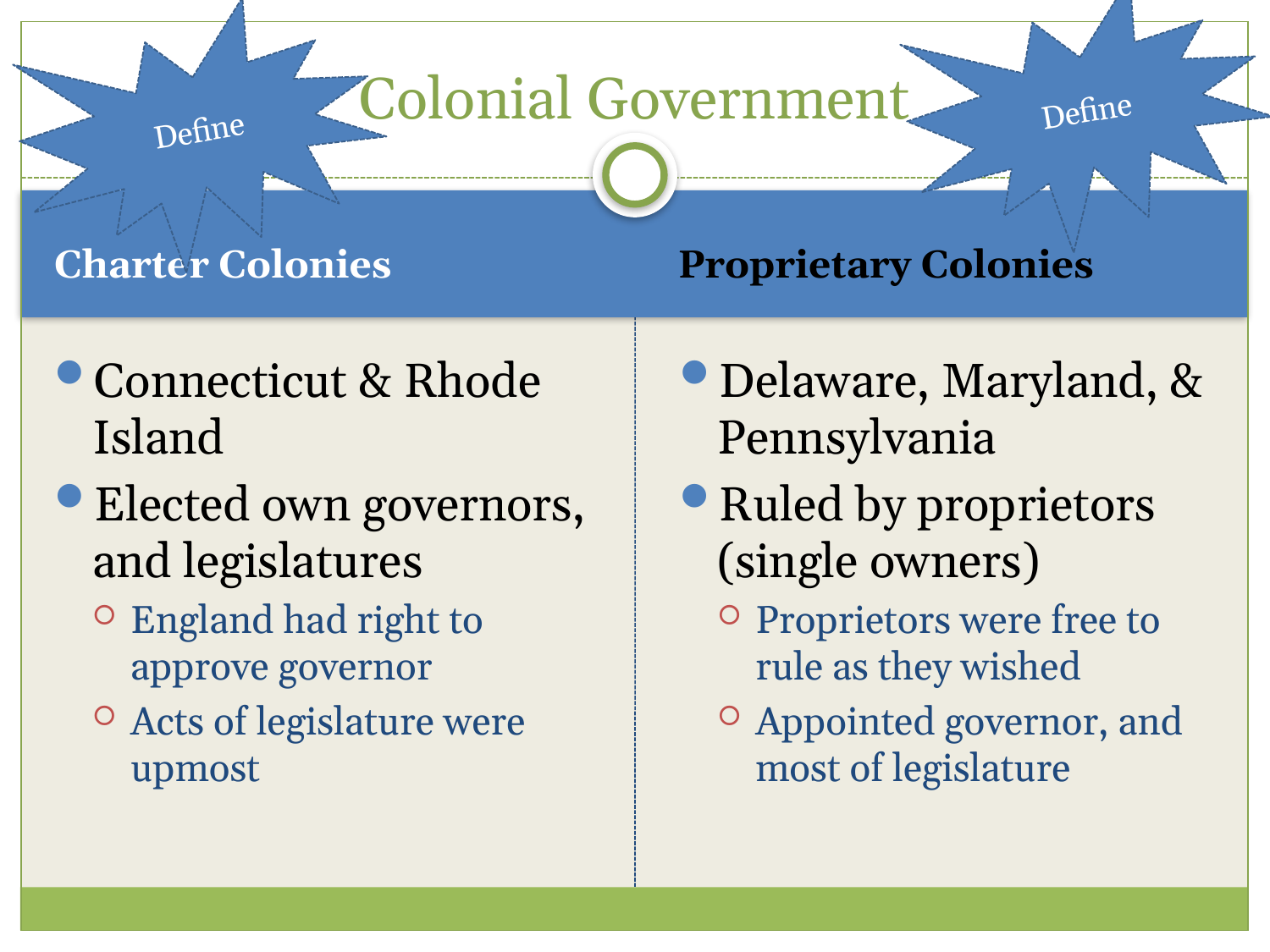

Define
Define
# Colonial Government
Charter Colonies
Proprietary Colonies
Connecticut & Rhode Island
Elected own governors, and legislatures
England had right to approve governor
Acts of legislature were upmost
Delaware, Maryland, & Pennsylvania
Ruled by proprietors (single owners)
Proprietors were free to rule as they wished
Appointed governor, and most of legislature